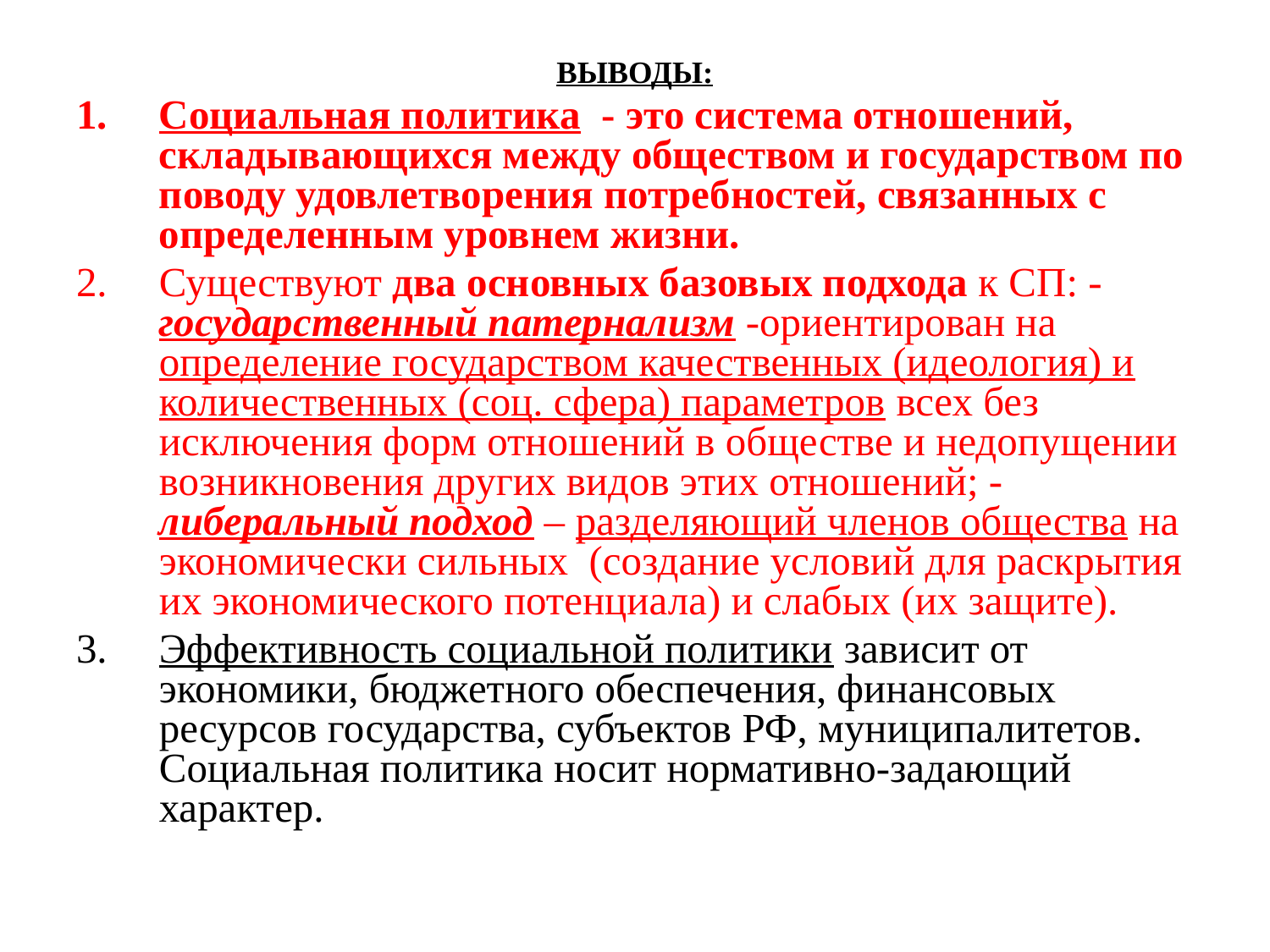

ВЫВОДЫ:
Социальная политика  - это система отношений, складывающихся между обществом и государством по поводу удовлетворения потребностей, связанных с определенным уровнем жизни.
Существуют два основных базовых подхода к СП: - государственный патернализм -ориентирован на определение государством качественных (идеология) и количественных (соц. сфера) параметров всех без исключения форм отношений в обществе и недопущении возникновения других видов этих отношений; - либеральный подход – разделяющий членов общества на экономически сильных  (создание условий для раскрытия их экономического потенциала) и слабых (их защите).
Эффективность социальной политики зависит от экономики, бюджетного обеспечения, финансовых ресурсов государства, субъектов РФ, муниципалитетов. Социальная политика носит нормативно-задающий характер.